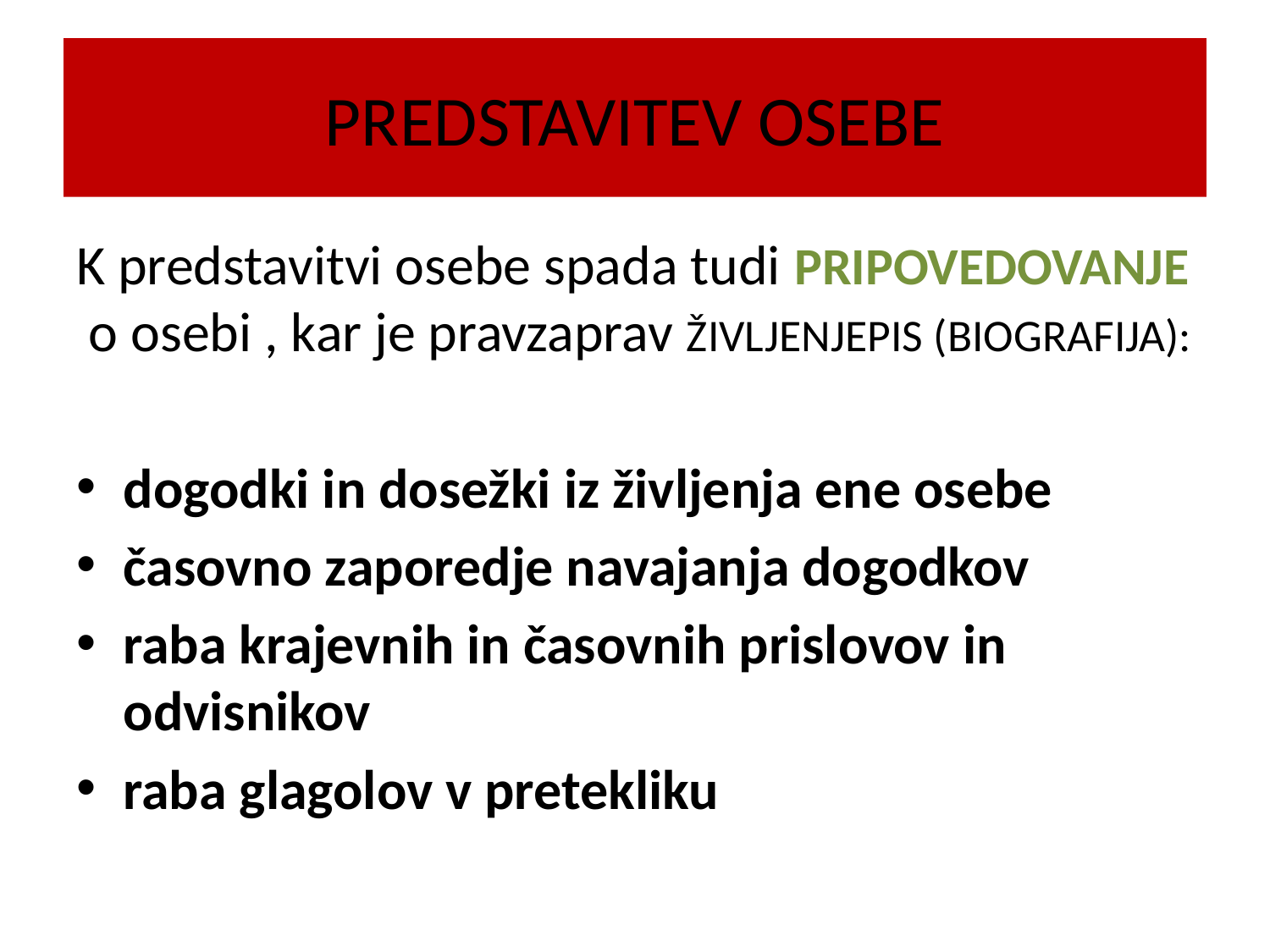

# PREDSTAVITEV OSEBE
K predstavitvi osebe spada tudi PRIPOVEDOVANJE  o osebi , kar je pravzaprav ŽIVLJENJEPIS (BIOGRAFIJA):

dogodki in dosežki iz življenja ene osebe
časovno zaporedje navajanja dogodkov
raba krajevnih in časovnih prislovov in odvisnikov
raba glagolov v pretekliku